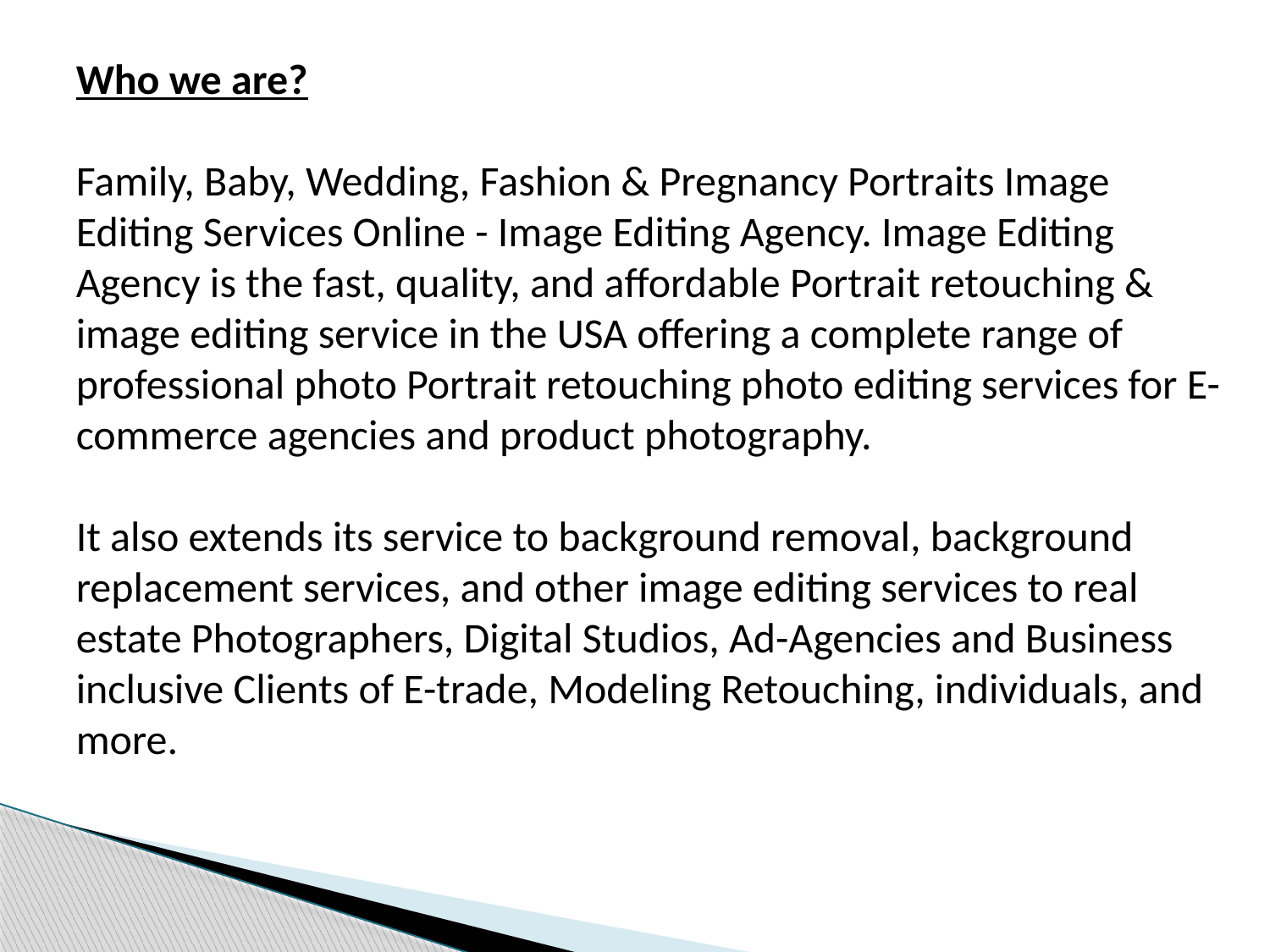

Who we are?

Family, Baby, Wedding, Fashion & Pregnancy Portraits Image Editing Services Online - Image Editing Agency. Image Editing Agency is the fast, quality, and affordable Portrait retouching & image editing service in the USA offering a complete range of professional photo Portrait retouching photo editing services for E-commerce agencies and product photography.

It also extends its service to background removal, background replacement services, and other image editing services to real estate Photographers, Digital Studios, Ad-Agencies and Business inclusive Clients of E-trade, Modeling Retouching, individuals, and more.